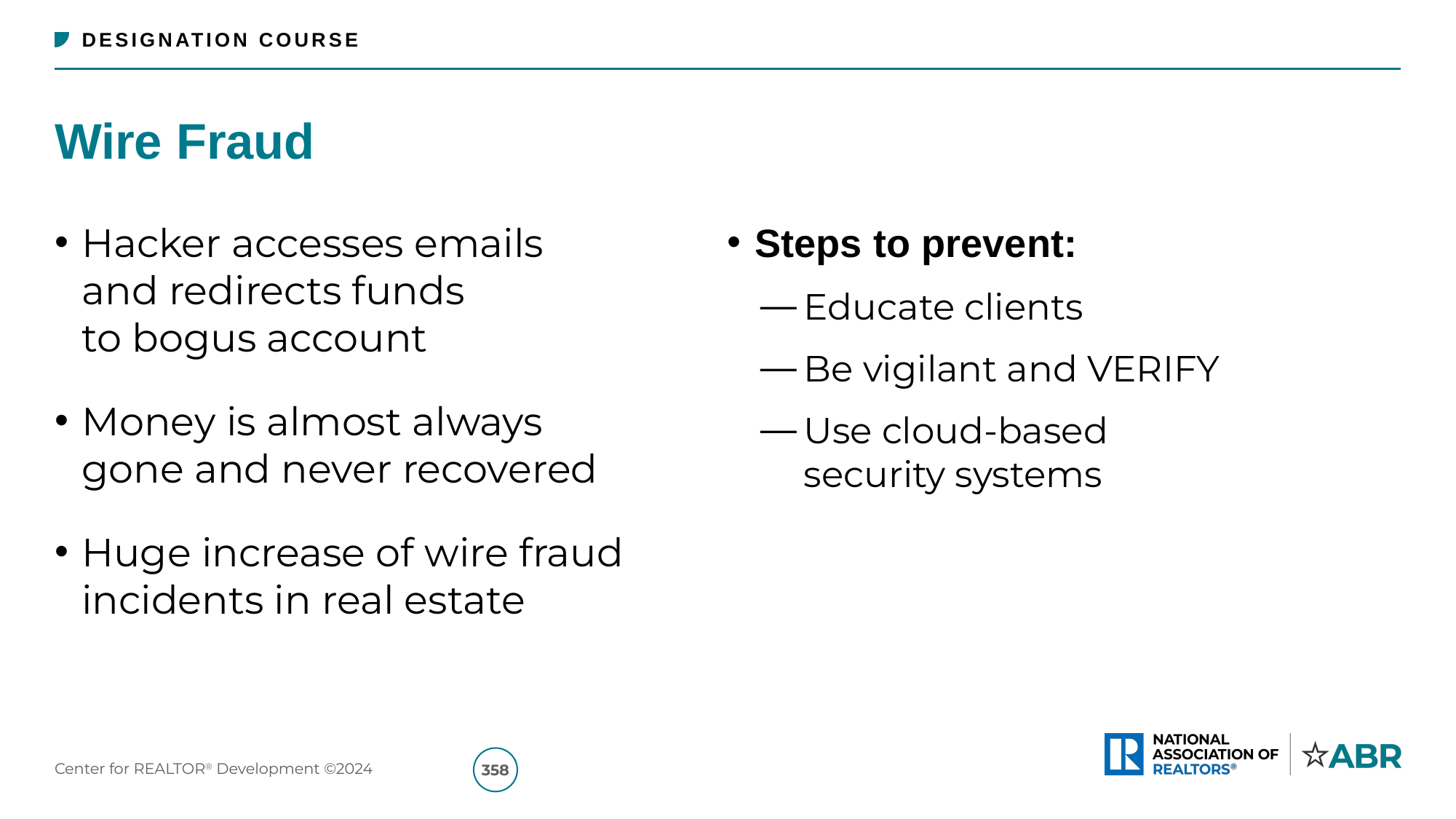

# Wire Fraud
Hacker accesses emails
and redirects funds
to bogus account
Money is almost always
gone and never recovered
Huge increase of wire fraud incidents in real estate

Steps to prevent:
Educate clients
Be vigilant and VERIFY
Use cloud-based
security systems

358
Center for REALTOR® Development ©2024